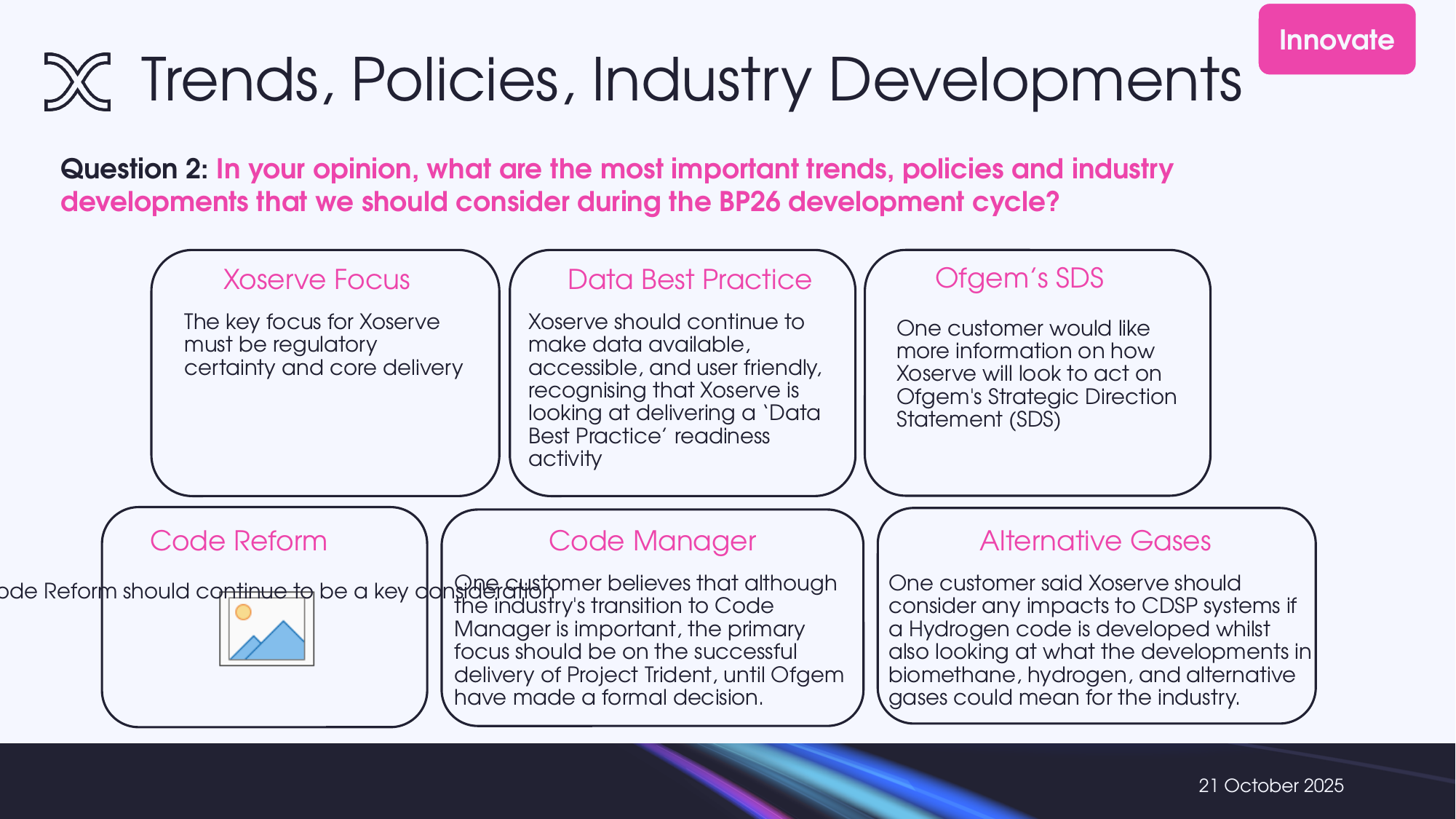

Innovate
# Trends, Policies, Industry Developments
Question 2: In your opinion, what are the most important trends, policies and industry developments that we should consider during the BP26 development cycle?

Ofgem’s SDS
Xoserve Focus
Data Best Practice
The key focus for Xoserve must be regulatory certainty and core delivery
Xoserve should continue to make data available, accessible, and user friendly, recognising that Xoserve is looking at delivering a ‘Data Best Practice’ readiness activity
One customer would like more information on how Xoserve will look to act on Ofgem's Strategic Direction Statement (SDS)

Code Reform
Code Manager
Alternative Gases
One customer believes that although the industry's transition to Code Manager is important, the primary focus should be on the successful delivery of Project Trident, until Ofgem have made a formal decision.
One customer said Xoserve should consider any impacts to CDSP systems if a Hydrogen code is developed whilst also looking at what the developments in biomethane, hydrogen, and alternative gases could mean for the industry.
Code Reform should continue to be a key consideration
21 October 2025